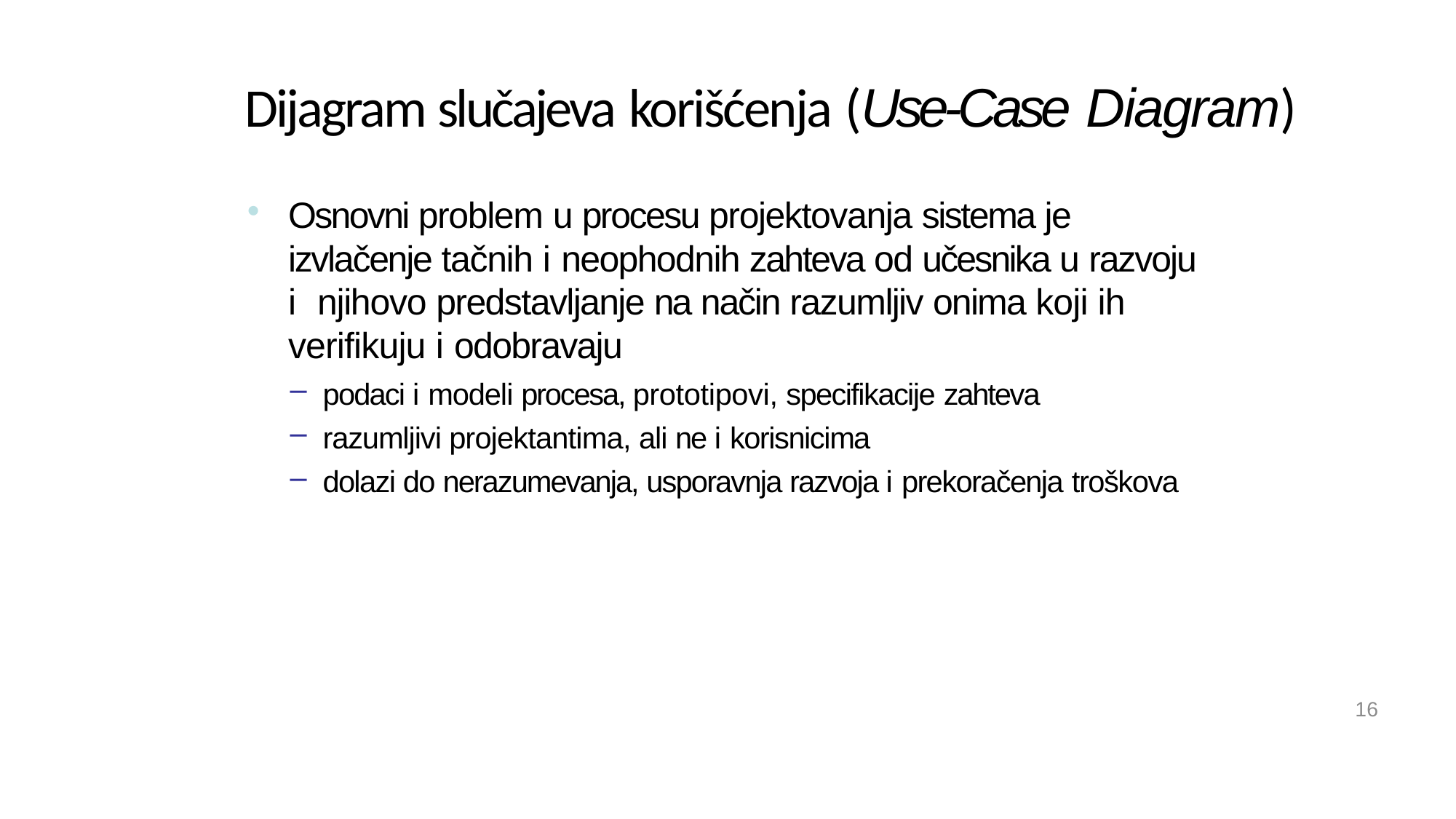

Dijagram slučajeva korišćenja (Use-Case Diagram)
Osnovni problem u procesu projektovanja sistema je  izvlačenje tačnih i neophodnih zahteva od učesnika u razvoju i  njihovo predstavljanje na način razumljiv onima koji ih  verifikuju i odobravaju
podaci i modeli procesa, prototipovi, specifikacije zahteva
razumljivi projektantima, ali ne i korisnicima
dolazi do nerazumevanja, usporavnja razvoja i prekoračenja troškova
16